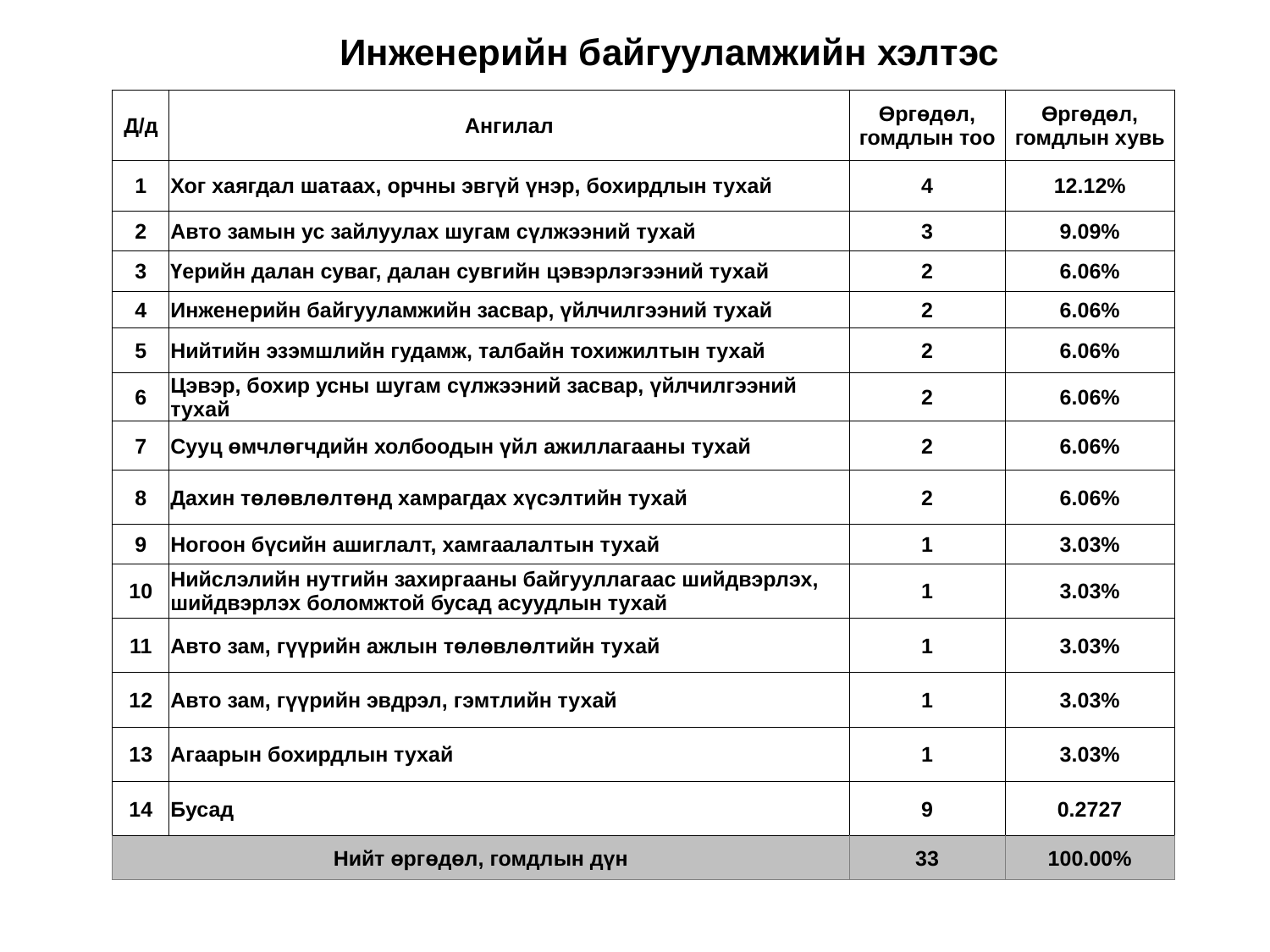

# Инженерийн байгууламжийн хэлтэс
| Д/д | Ангилал | Өргөдөл, гомдлын тоо | Өргөдөл, гомдлын хувь |
| --- | --- | --- | --- |
| 1 | Хог хаягдал шатаах, орчны эвгүй үнэр, бохирдлын тухай | 4 | 12.12% |
| 2 | Авто замын ус зайлуулах шугам сүлжээний тухай | 3 | 9.09% |
| 3 | Үерийн далан суваг, далан сувгийн цэвэрлэгээний тухай | 2 | 6.06% |
| 4 | Инженерийн байгууламжийн засвар, үйлчилгээний тухай | 2 | 6.06% |
| 5 | Нийтийн эзэмшлийн гудамж, талбайн тохижилтын тухай | 2 | 6.06% |
| 6 | Цэвэр, бохир усны шугам сүлжээний засвар, үйлчилгээний тухай | 2 | 6.06% |
| 7 | Сууц өмчлөгчдийн холбоодын үйл ажиллагааны тухай | 2 | 6.06% |
| 8 | Дахин төлөвлөлтөнд хамрагдах хүсэлтийн тухай | 2 | 6.06% |
| 9 | Ногоон бүсийн ашиглалт, хамгаалалтын тухай | 1 | 3.03% |
| 10 | Нийслэлийн нутгийн захиргааны байгууллагаас шийдвэрлэх, шийдвэрлэх боломжтой бусад асуудлын тухай | 1 | 3.03% |
| 11 | Авто зам, гүүрийн ажлын төлөвлөлтийн тухай | 1 | 3.03% |
| 12 | Авто зам, гүүрийн эвдрэл, гэмтлийн тухай | 1 | 3.03% |
| 13 | Агаарын бохирдлын тухай | 1 | 3.03% |
| 14 | Бусад | 9 | 0.2727 |
| Нийт өргөдөл, гомдлын дүн |  | 33 | 100.00% |